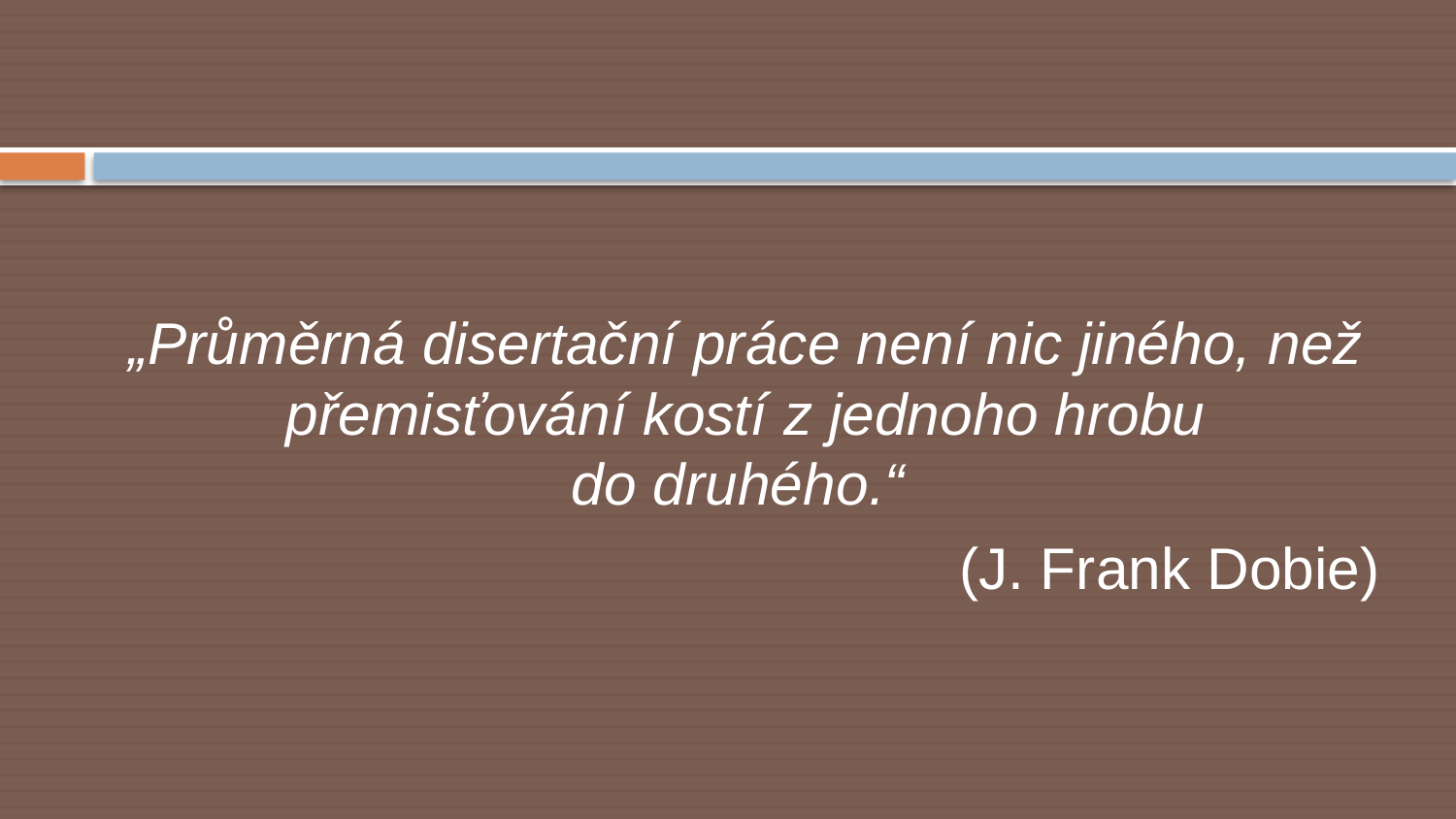

#

„Průměrná disertační práce není nic jiného, než přemisťování kostí z jednoho hrobu
do druhého.“
(J. Frank Dobie)